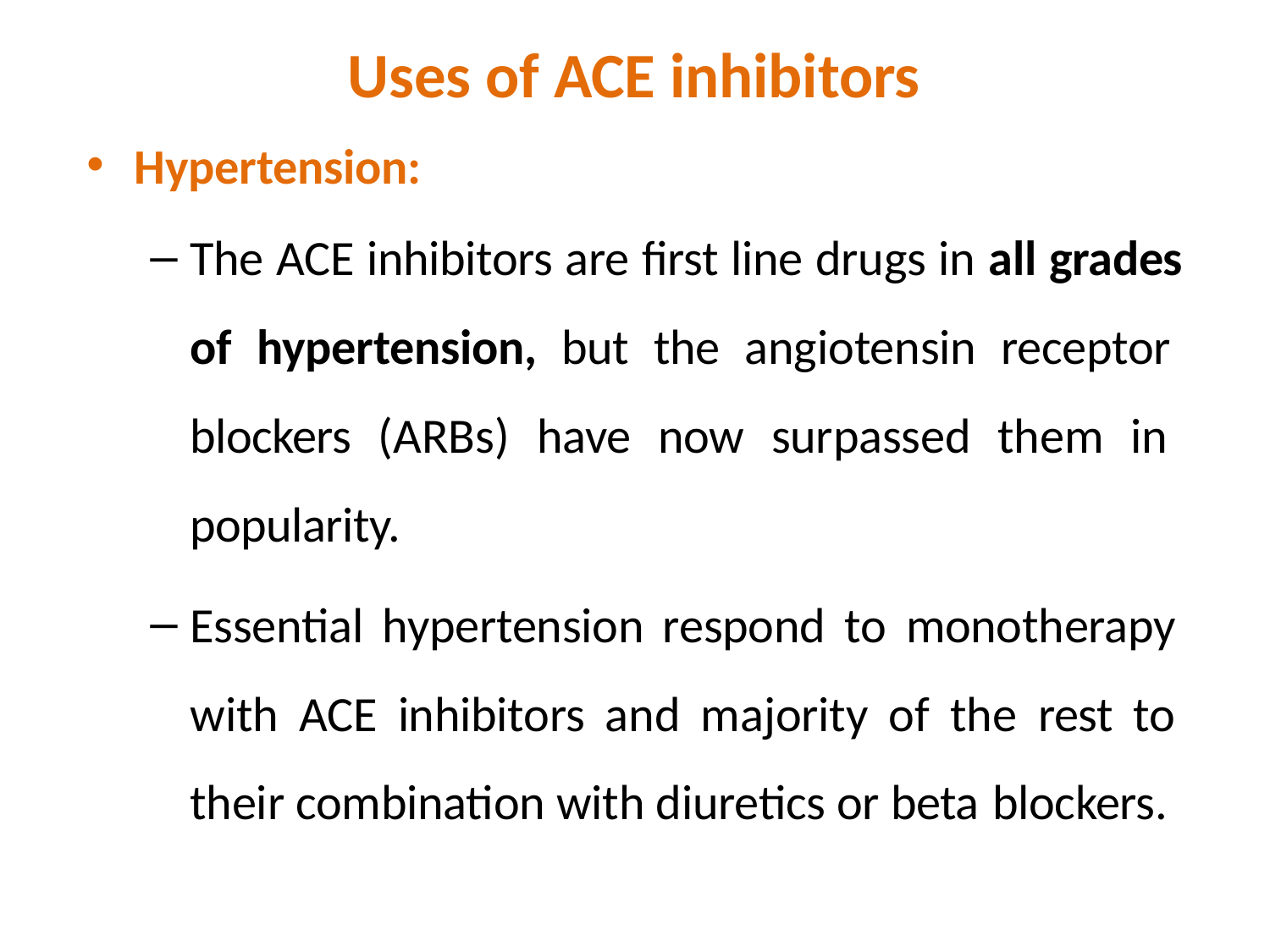

# Uses of ACE inhibitors
Hypertension:
The ACE inhibitors are first line drugs in all grades  of hypertension, but the angiotensin receptor  blockers (ARBs) have now surpassed them in  popularity.
Essential hypertension respond to monotherapy  with ACE inhibitors and majority of the rest to  their combination with diuretics or beta blockers.